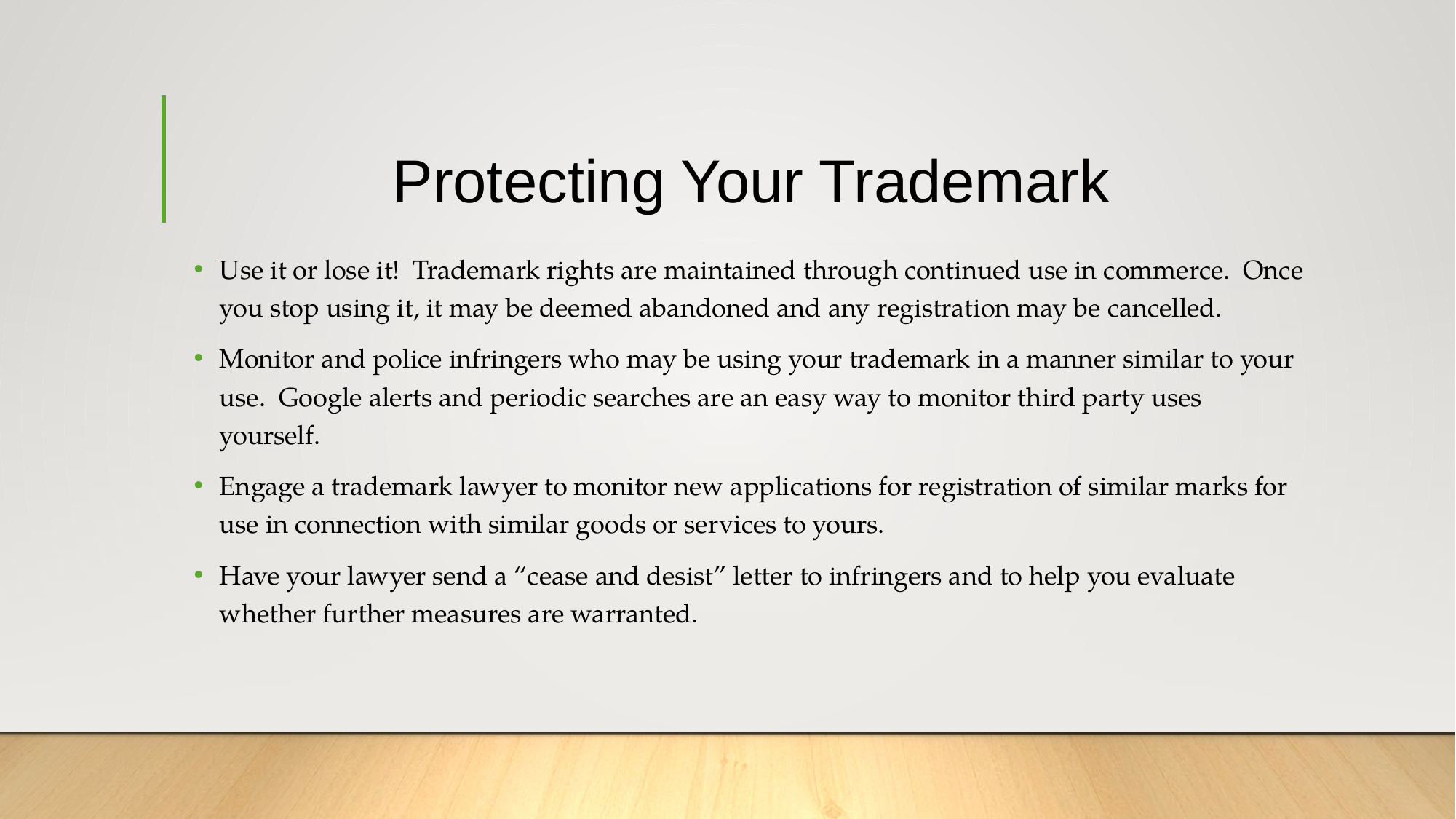

# Protecting Your Trademark
Use it or lose it!  Trademark rights are maintained through continued use in commerce.  Once you stop using it, it may be deemed abandoned and any registration may be cancelled.
Monitor and police infringers who may be using your trademark in a manner similar to your use.  Google alerts and periodic searches are an easy way to monitor third party uses yourself.
Engage a trademark lawyer to monitor new applications for registration of similar marks for use in connection with similar goods or services to yours.
Have your lawyer send a “cease and desist” letter to infringers and to help you evaluate whether further measures are warranted.